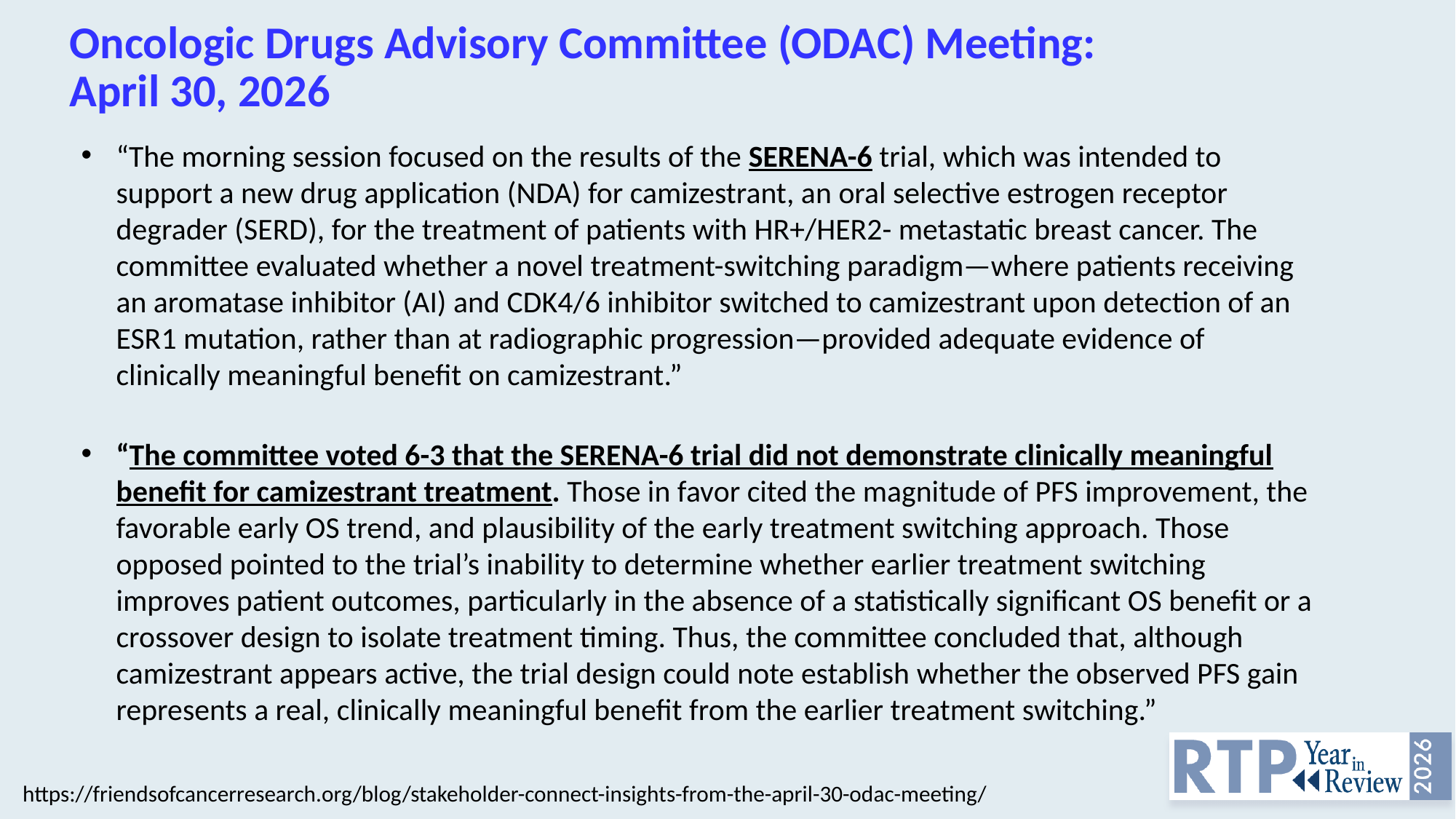

# Oncologic Drugs Advisory Committee (ODAC) Meeting: April 30, 2026
“The morning session focused on the results of the SERENA-6 trial, which was intended to support a new drug application (NDA) for camizestrant, an oral selective estrogen receptor degrader (SERD), for the treatment of patients with HR+/HER2- metastatic breast cancer. The committee evaluated whether a novel treatment-switching paradigm—where patients receiving an aromatase inhibitor (AI) and CDK4/6 inhibitor switched to camizestrant upon detection of an ESR1 mutation, rather than at radiographic progression—provided adequate evidence of clinically meaningful benefit on camizestrant.”

“The committee voted 6-3 that the SERENA-6 trial did not demonstrate clinically meaningful benefit for camizestrant treatment. Those in favor cited the magnitude of PFS improvement, the favorable early OS trend, and plausibility of the early treatment switching approach. Those opposed pointed to the trial’s inability to determine whether earlier treatment switching improves patient outcomes, particularly in the absence of a statistically significant OS benefit or a crossover design to isolate treatment timing. Thus, the committee concluded that, although camizestrant appears active, the trial design could note establish whether the observed PFS gain represents a real, clinically meaningful benefit from the earlier treatment switching.”
https://friendsofcancerresearch.org/blog/stakeholder-connect-insights-from-the-april-30-odac-meeting/